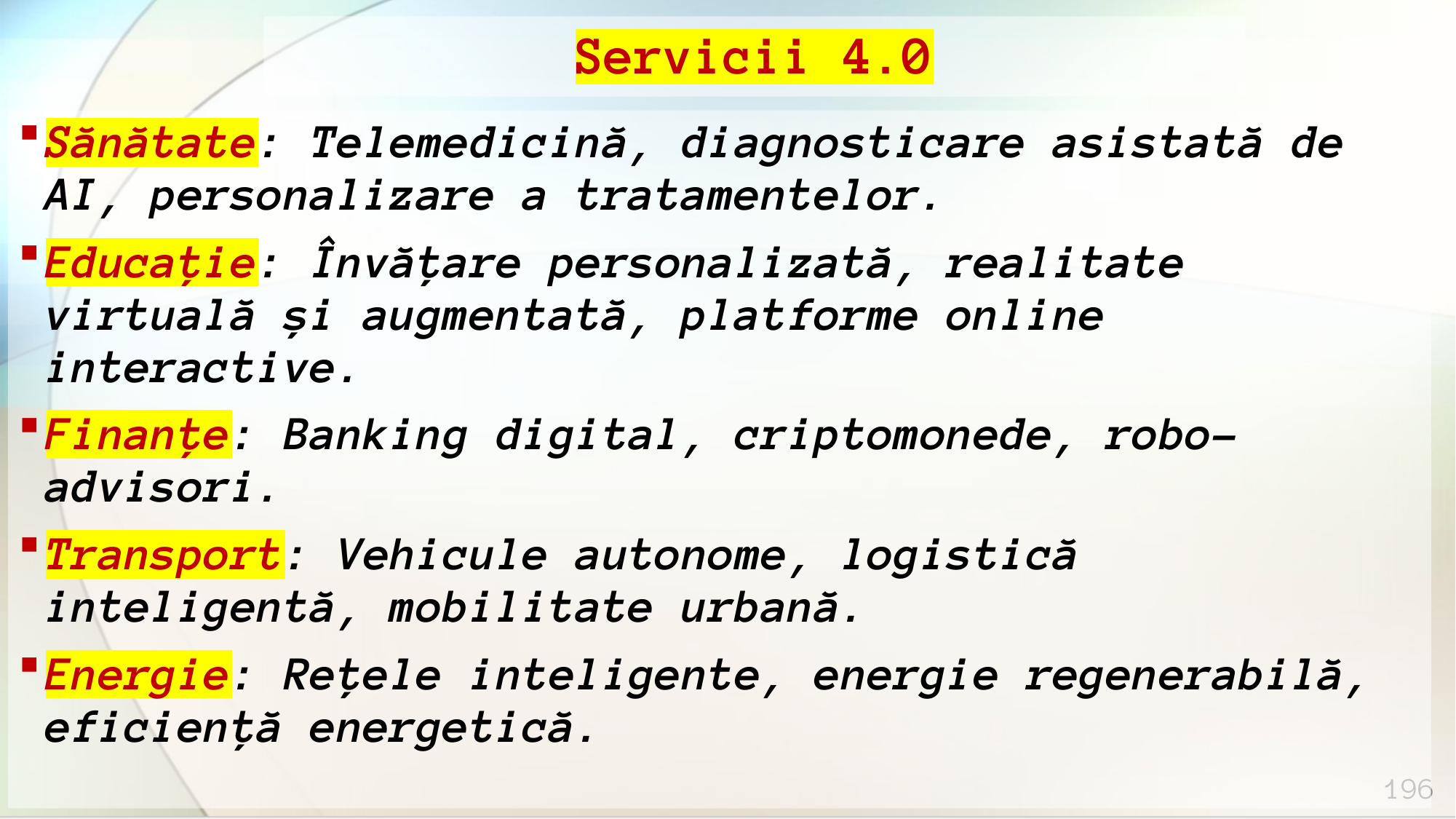

# Servicii 4.0
Sănătate: Telemedicină, diagnosticare asistată de AI, personalizare a tratamentelor.
Educație: Învățare personalizată, realitate virtuală și augmentată, platforme online interactive.
Finanțe: Banking digital, criptomonede, robo-advisori.
Transport: Vehicule autonome, logistică inteligentă, mobilitate urbană.
Energie: Rețele inteligente, energie regenerabilă, eficiență energetică.
196